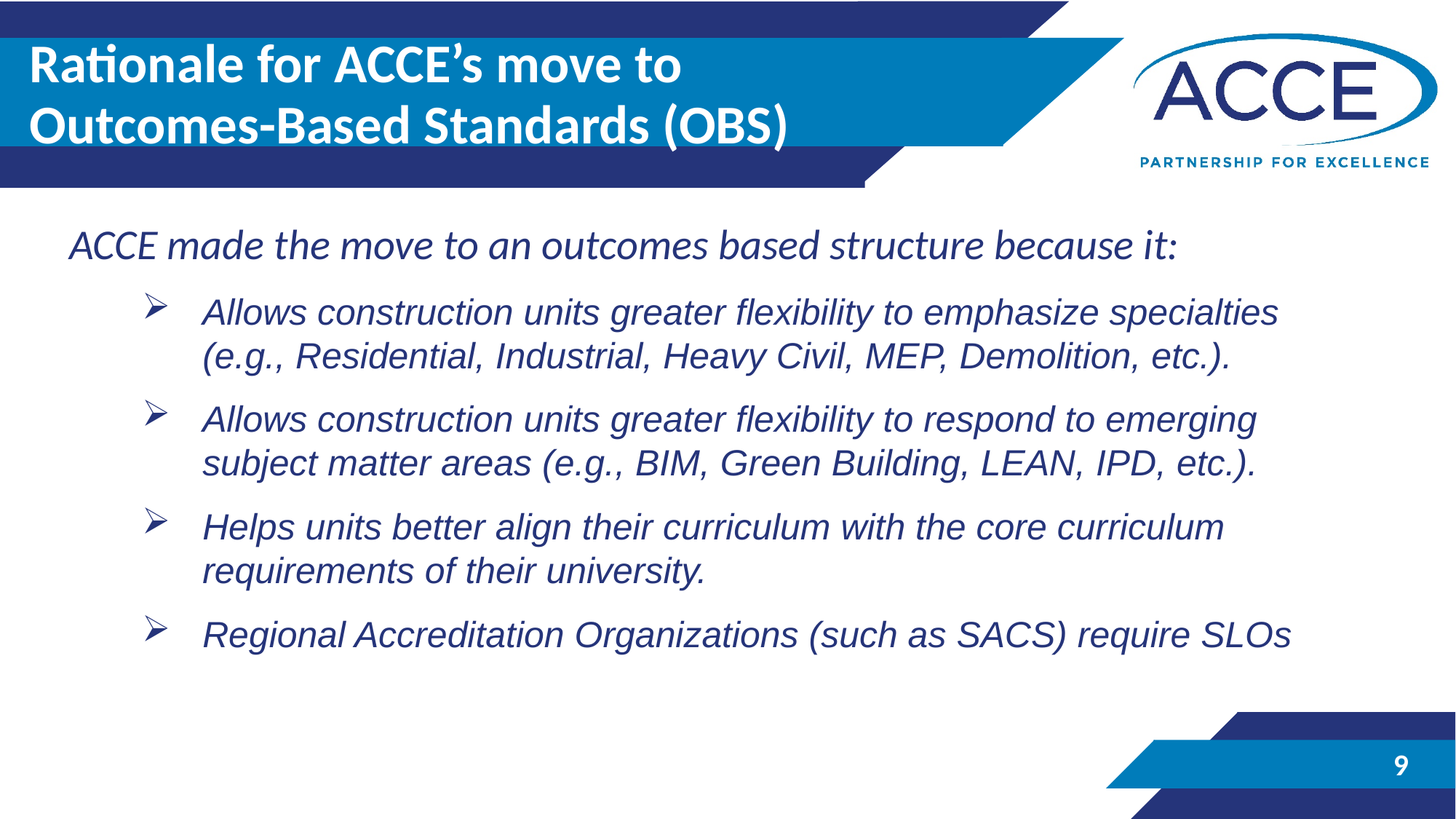

# Rationale for ACCE’s move to Outcomes-Based Standards (OBS)
ACCE made the move to an outcomes based structure because it:
Allows construction units greater flexibility to emphasize specialties (e.g., Residential, Industrial, Heavy Civil, MEP, Demolition, etc.).
Allows construction units greater flexibility to respond to emerging subject matter areas (e.g., BIM, Green Building, LEAN, IPD, etc.).
Helps units better align their curriculum with the core curriculum requirements of their university.
Regional Accreditation Organizations (such as SACS) require SLOs

9